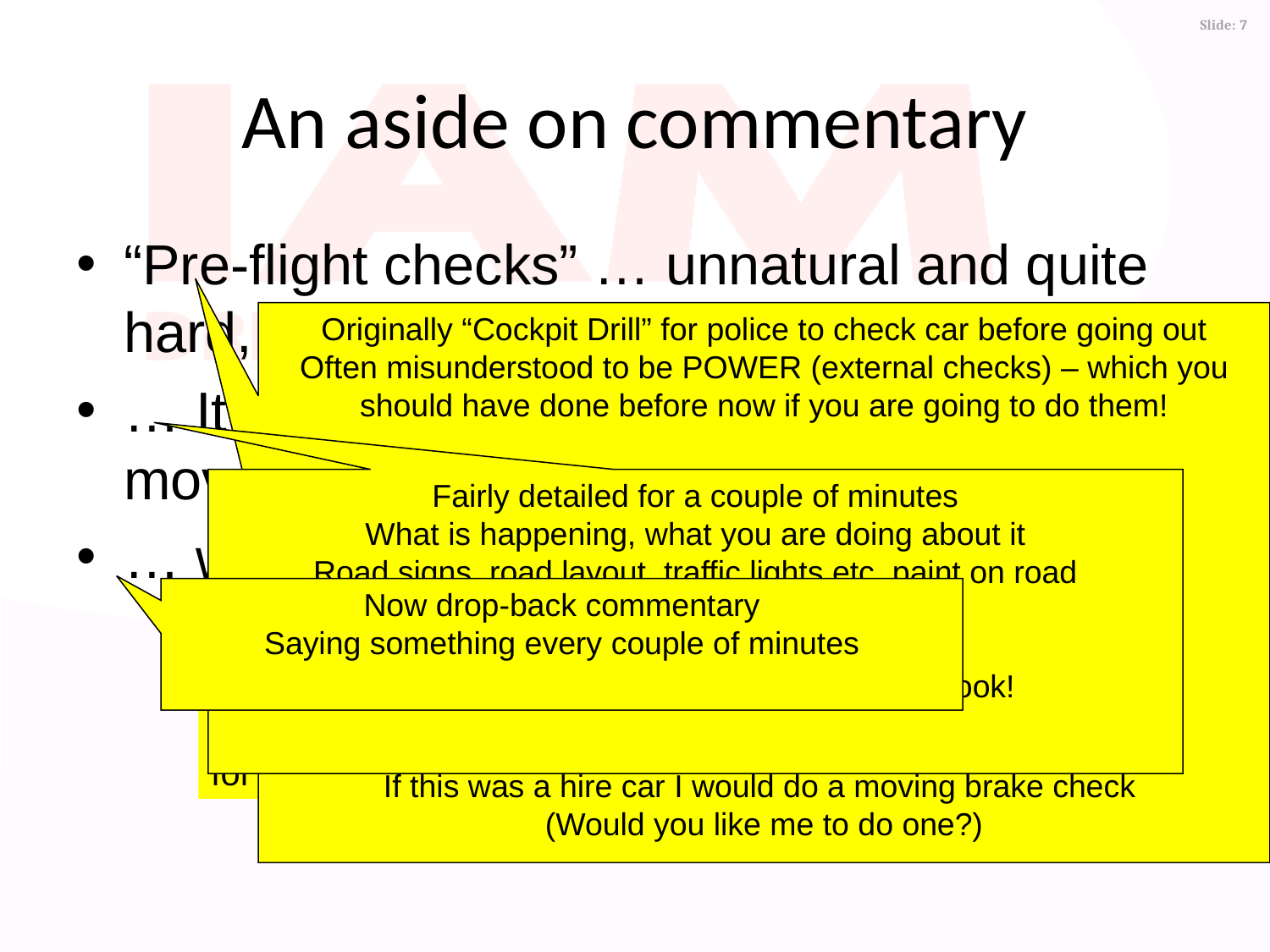

An aside on commentary
“Pre-flight checks” … unnatural and quite hard, but…
… It is then easy to start talking as you move off with a fairly full narrative …
… which then drops-back to the highlights

Originally “Cockpit Drill” for police to check car before going out
Often misunderstood to be POWER (external checks) – which you should have done before now if you are going to do them!

This is my car, know controls, got petrol
Checking seat belts, doors, mirrors
The weather today is… therefore …
The time is … therefore …
When we get out of the car park we will be on …
Checking Neutral and Handbrake, starting engine
Lights have all gone out
Checking firm pressure on brake pedal
If this was a hire car I would do a moving brake check
(Would you like me to do one?)
Fairly detailed for a couple of minutes
What is happening, what you are doing about it
Road signs, road layout, traffic lights etc, paint on road
How you are planning the drive

Much easier if you have been and had a look!
Now drop-back commentary
Saying something every couple of minutes
But this is on your terms, so you can do it all your own way, but the examiner may not then need to ask for a “proper” one.